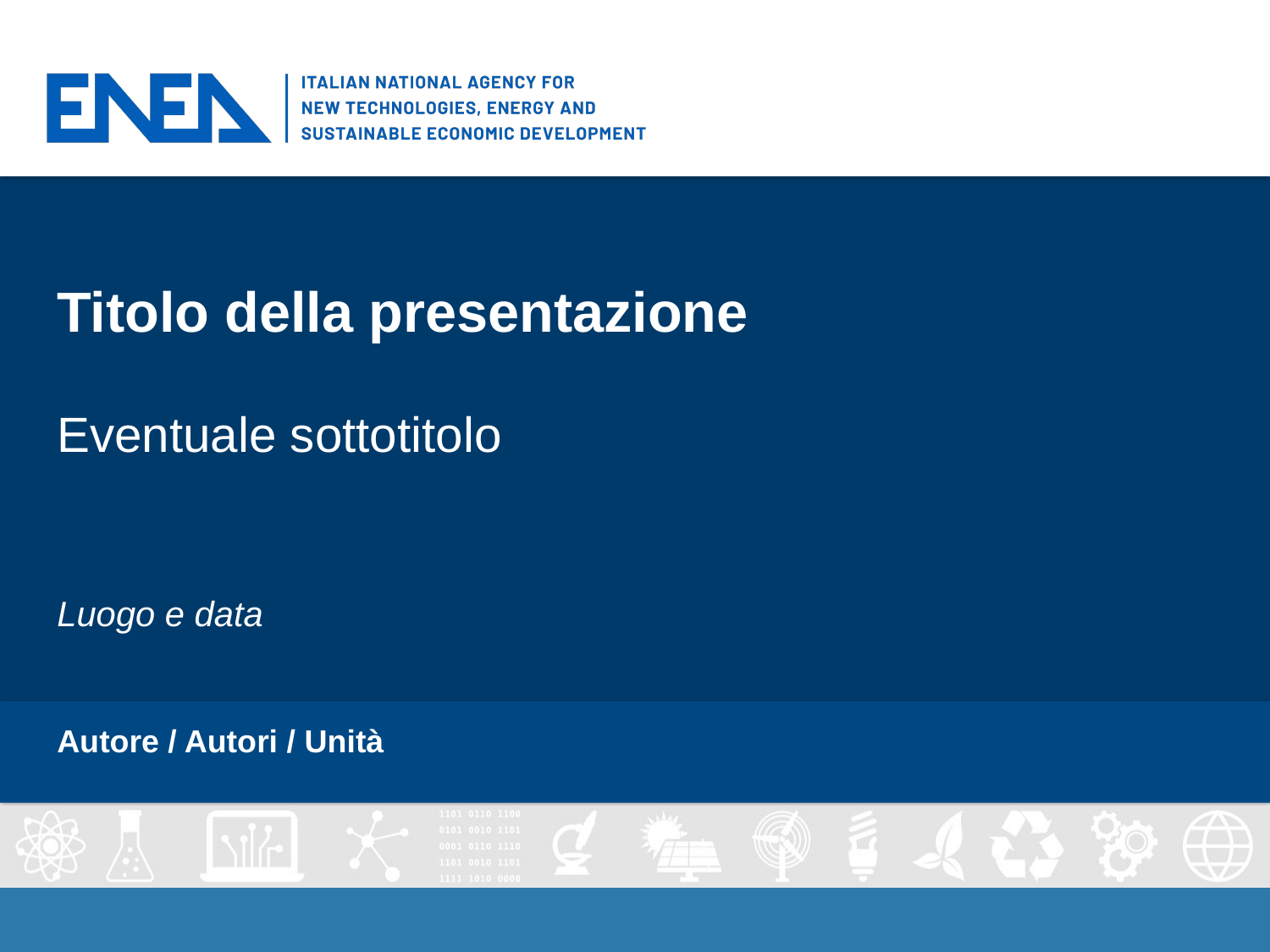

# Titolo della presentazione
Eventuale sottotitolo
Luogo e data
Autore / Autori / Unità